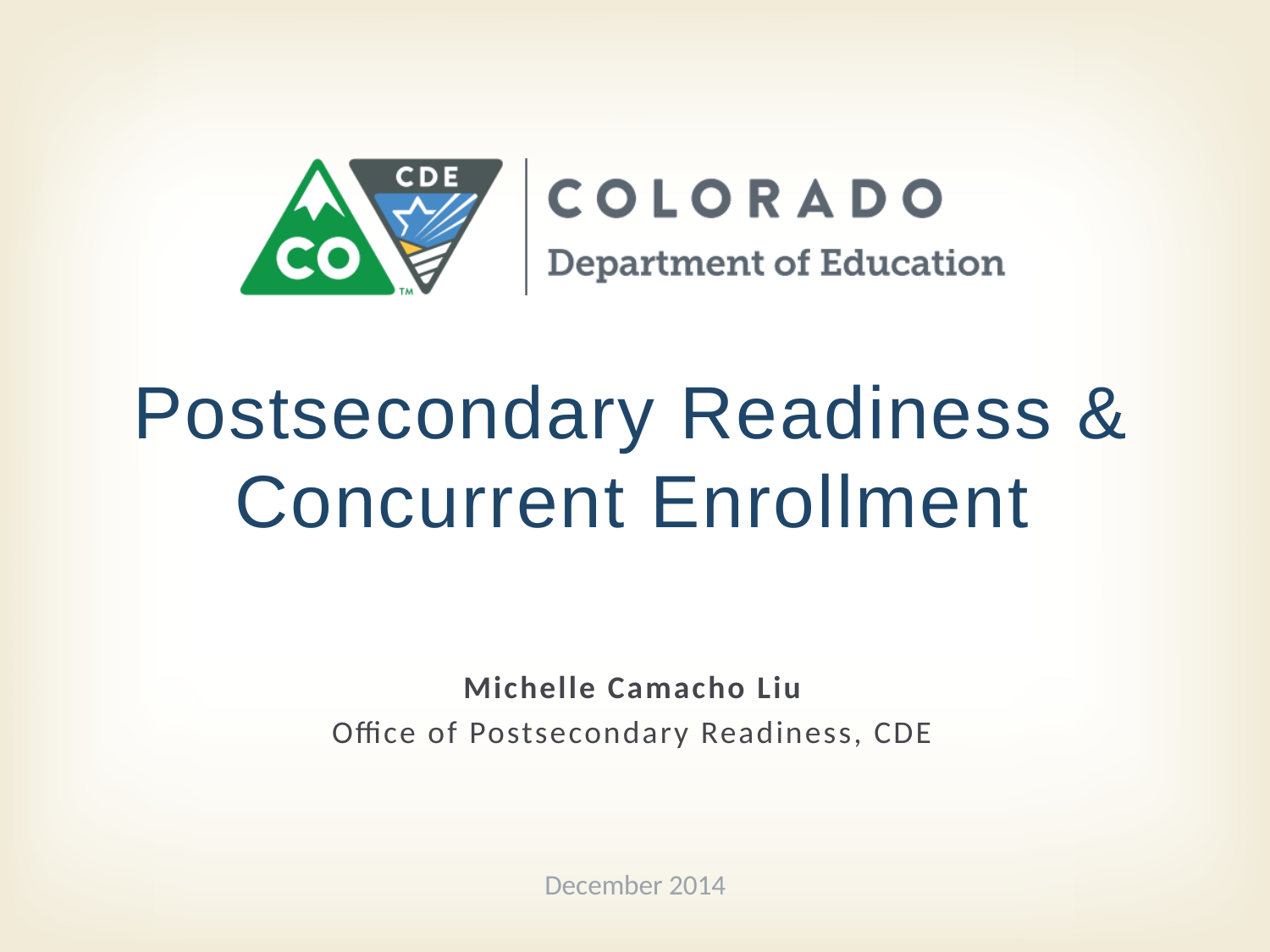

# Postsecondary Readiness & Concurrent Enrollment
Michelle Camacho Liu
Office of Postsecondary Readiness, CDE

December 2014